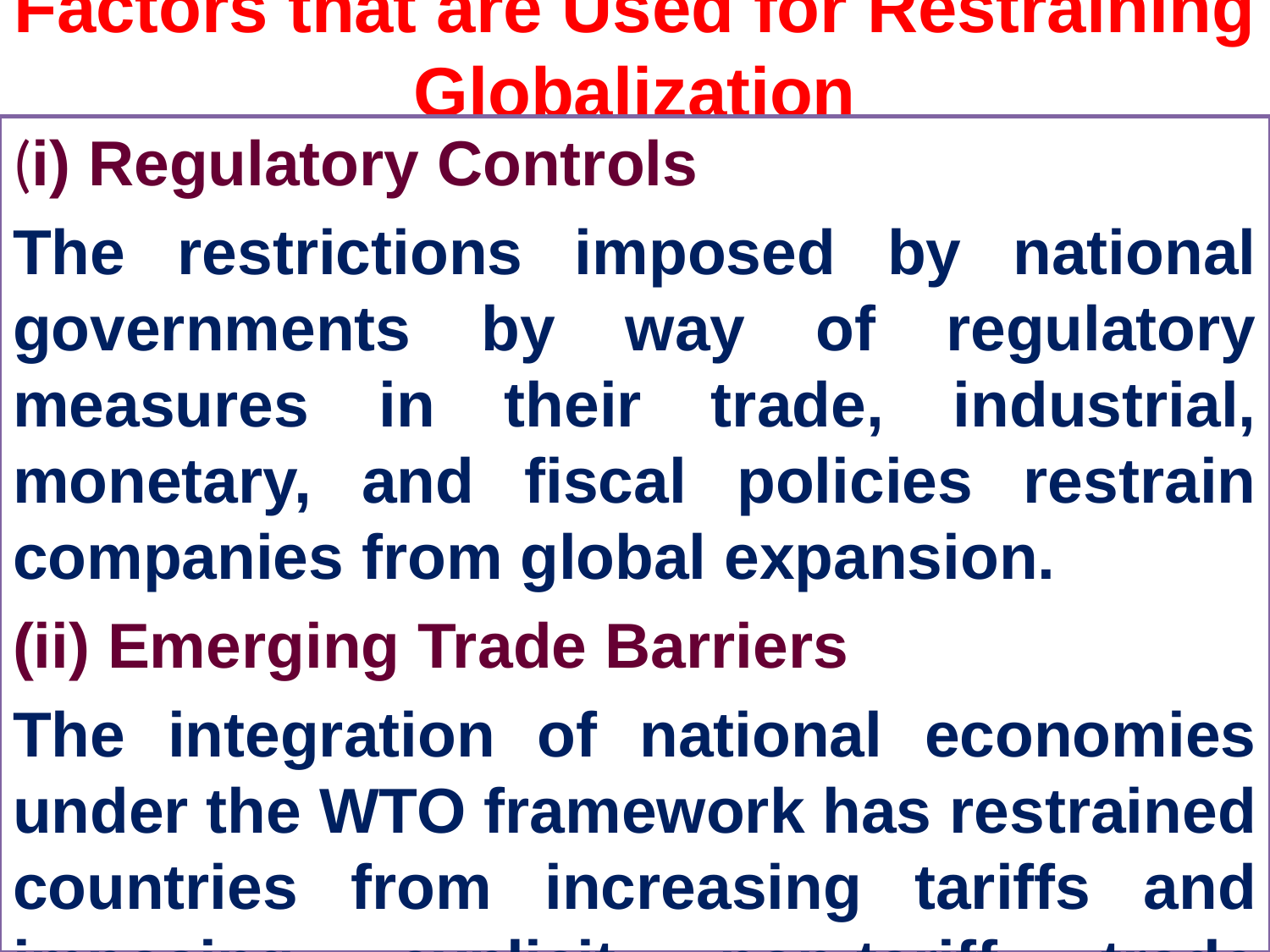

# Factors that are Used for Restraining Globalization International Trade
(i) Regulatory Controls
The restrictions imposed by national governments by way of regulatory measures in their trade, industrial, monetary, and fiscal policies restrain companies from global expansion.
(ii) Emerging Trade Barriers
The integration of national economies under the WTO framework has restrained countries from increasing tariffs and imposing explicit non-tariff trade barriers.